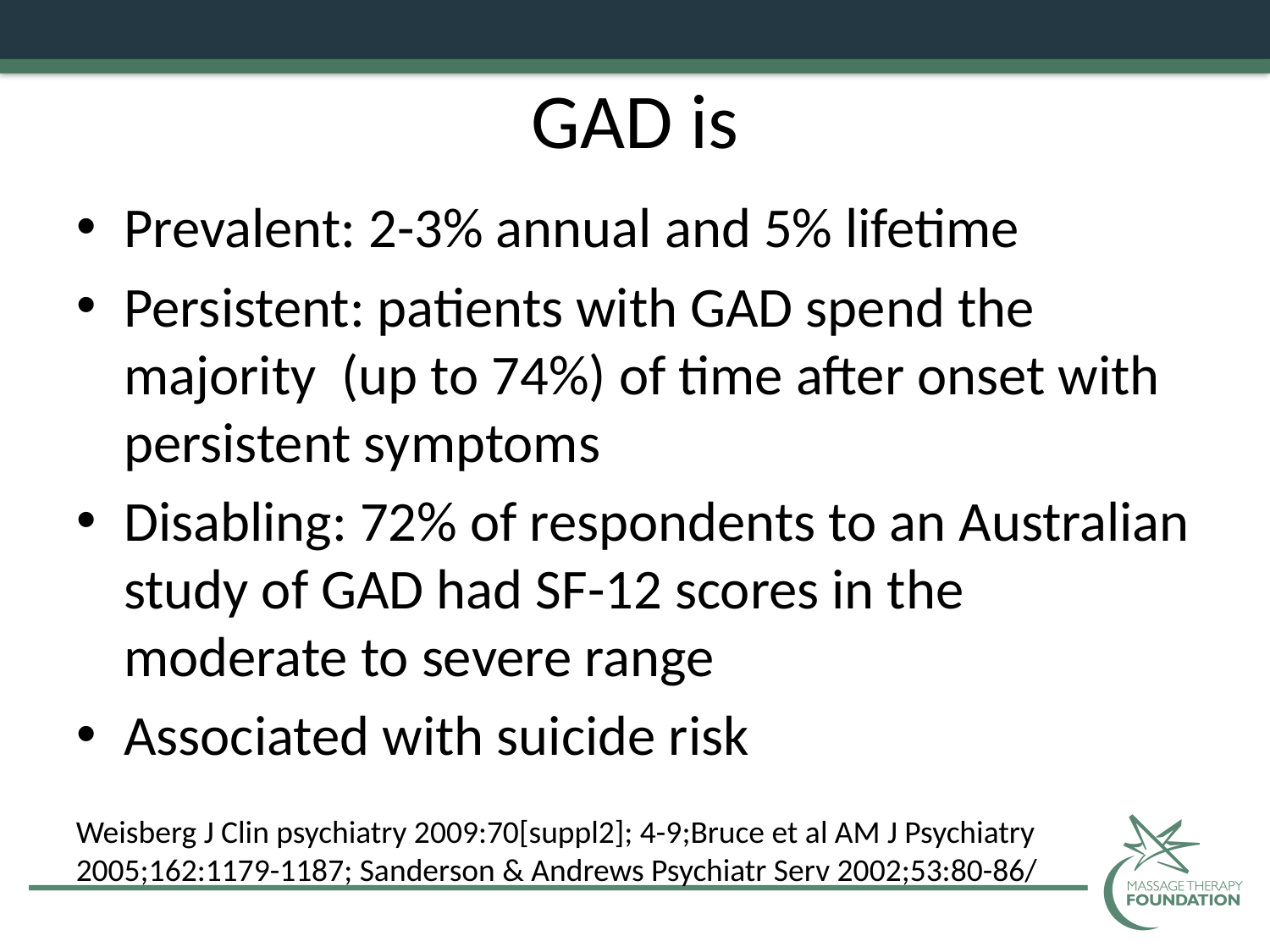

# GAD is
Prevalent: 2-3% annual and 5% lifetime
Persistent: patients with GAD spend the majority  (up to 74%) of time after onset with persistent symptoms
Disabling: 72% of respondents to an Australian study of GAD had SF-12 scores in the moderate to severe range
Associated with suicide risk
Weisberg J Clin psychiatry 2009:70[suppl2]; 4-9;Bruce et al AM J Psychiatry
2005;162:1179-1187; Sanderson & Andrews Psychiatr Serv 2002;53:80-86/